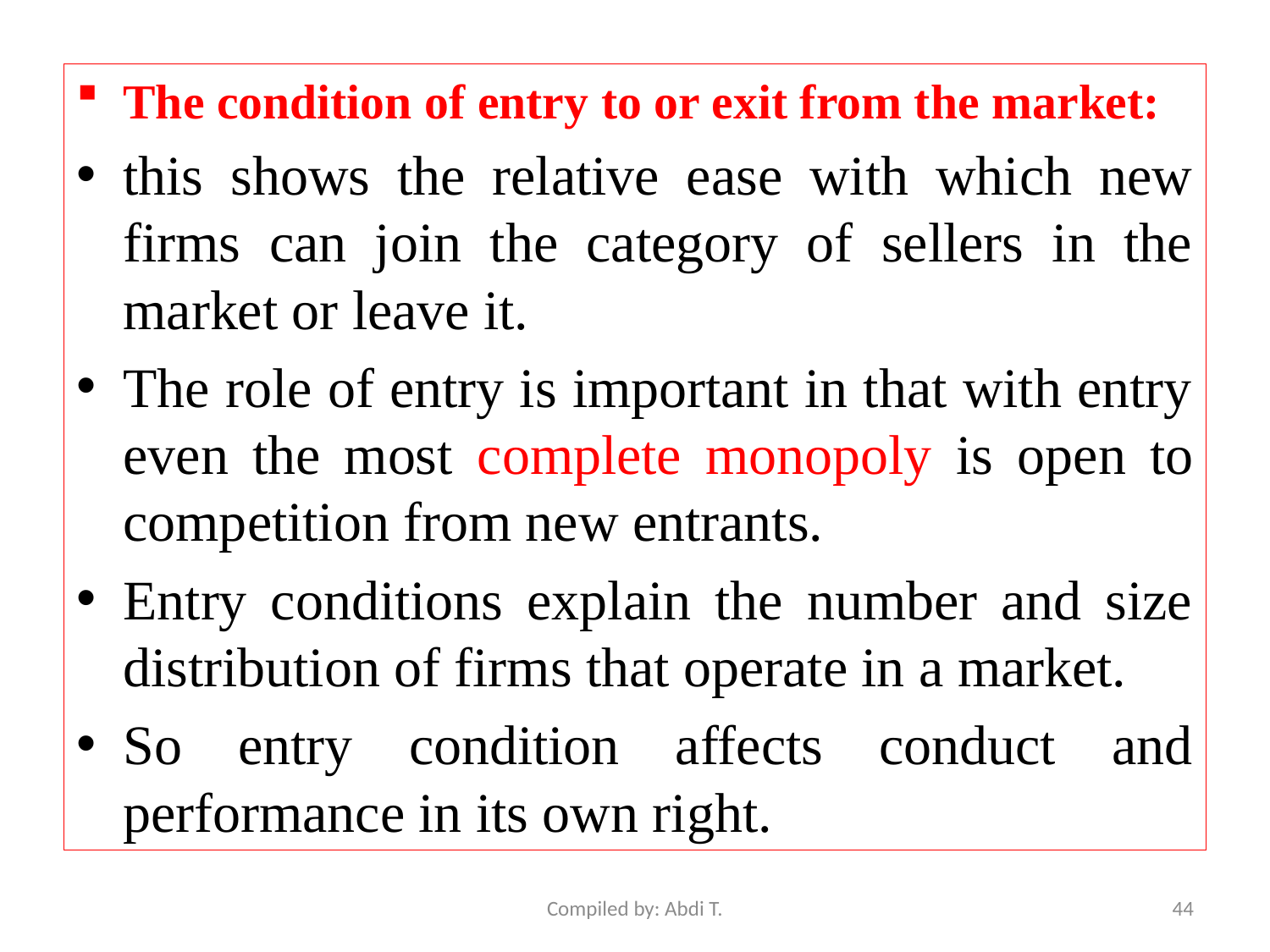

The condition of entry to or exit from the market:
this shows the relative ease with which new firms can join the category of sellers in the market or leave it.
The role of entry is important in that with entry even the most complete monopoly is open to competition from new entrants.
Entry conditions explain the number and size distribution of firms that operate in a market.
So entry condition affects conduct and performance in its own right.

Compiled by: Abdi T.
44